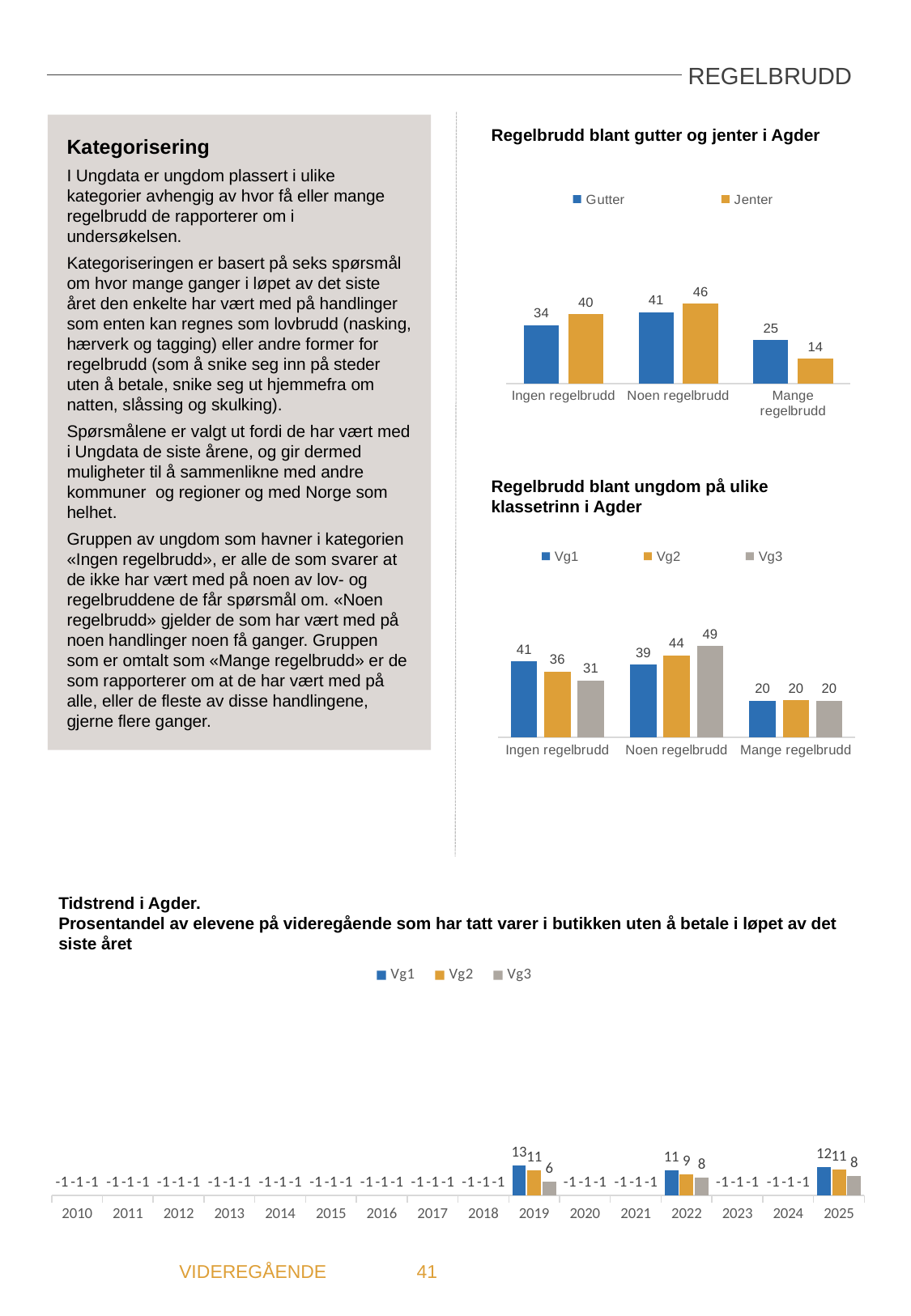

REGELBRUDD
Kategorisering
I Ungdata er ungdom plassert i ulike kategorier avhengig av hvor få eller mange regelbrudd de rapporterer om i undersøkelsen.
Kategoriseringen er basert på seks spørsmål om hvor mange ganger i løpet av det siste året den enkelte har vært med på handlinger som enten kan regnes som lovbrudd (nasking, hærverk og tagging) eller andre former for regelbrudd (som å snike seg inn på steder uten å betale, snike seg ut hjemmefra om natten, slåssing og skulking).
Spørsmålene er valgt ut fordi de har vært med i Ungdata de siste årene, og gir dermed muligheter til å sammenlikne med andre kommuner  og regioner og med Norge som helhet.
Gruppen av ungdom som havner i kategorien «Ingen regelbrudd», er alle de som svarer at de ikke har vært med på noen av lov- og regelbruddene de får spørsmål om. «Noen regelbrudd» gjelder de som har vært med på noen handlinger noen få ganger. Gruppen som er omtalt som «Mange regelbrudd» er de som rapporterer om at de har vært med på alle, eller de fleste av disse handlingene, gjerne flere ganger.
Regelbrudd blant gutter og jenter i Agder

### Chart

| Category | Gutter | Jenter |
|---|---|---|
| Ingen regelbrudd | 33.69 | 39.81 |
| Noen regelbrudd | 41.07 | 45.95 |
| Mange regelbrudd | 25.24 | 14.24 |
Regelbrudd blant ungdom på ulike klassetrinn i Agder

### Chart

| Category | Vg1 | Vg2 | Vg3 |
|---|---|---|---|
| Ingen regelbrudd | 40.95 | 35.61 | 30.75 |
| Noen regelbrudd | 39.3 | 44.3 | 49.4 |
| Mange regelbrudd | 19.74 | 20.09 | 19.85 |
Tidstrend i Agder.
Prosentandel av elevene på videregående som har tatt varer i butikken uten å betale i løpet av det siste året

### Chart

| Category | Vg1 | Vg2 | Vg3 |
|---|---|---|---|
| 2010 | -1.0 | -1.0 | -1.0 |
| 2011 | -1.0 | -1.0 | -1.0 |
| 2012 | -1.0 | -1.0 | -1.0 |
| 2013 | -1.0 | -1.0 | -1.0 |
| 2014 | -1.0 | -1.0 | -1.0 |
| 2015 | -1.0 | -1.0 | -1.0 |
| 2016 | -1.0 | -1.0 | -1.0 |
| 2017 | -1.0 | -1.0 | -1.0 |
| 2018 | -1.0 | -1.0 | -1.0 |
| 2019 | 12.7 | 10.51 | 5.87 |
| 2020 | -1.0 | -1.0 | -1.0 |
| 2021 | -1.0 | -1.0 | -1.0 |
| 2022 | 10.68 | 8.76 | 7.58 |
| 2023 | -1.0 | -1.0 | -1.0 |
| 2024 | -1.0 | -1.0 | -1.0 |
| 2025 | 12.01 | 10.94 | 8.08 |
	 VIDEREGÅENDE	41